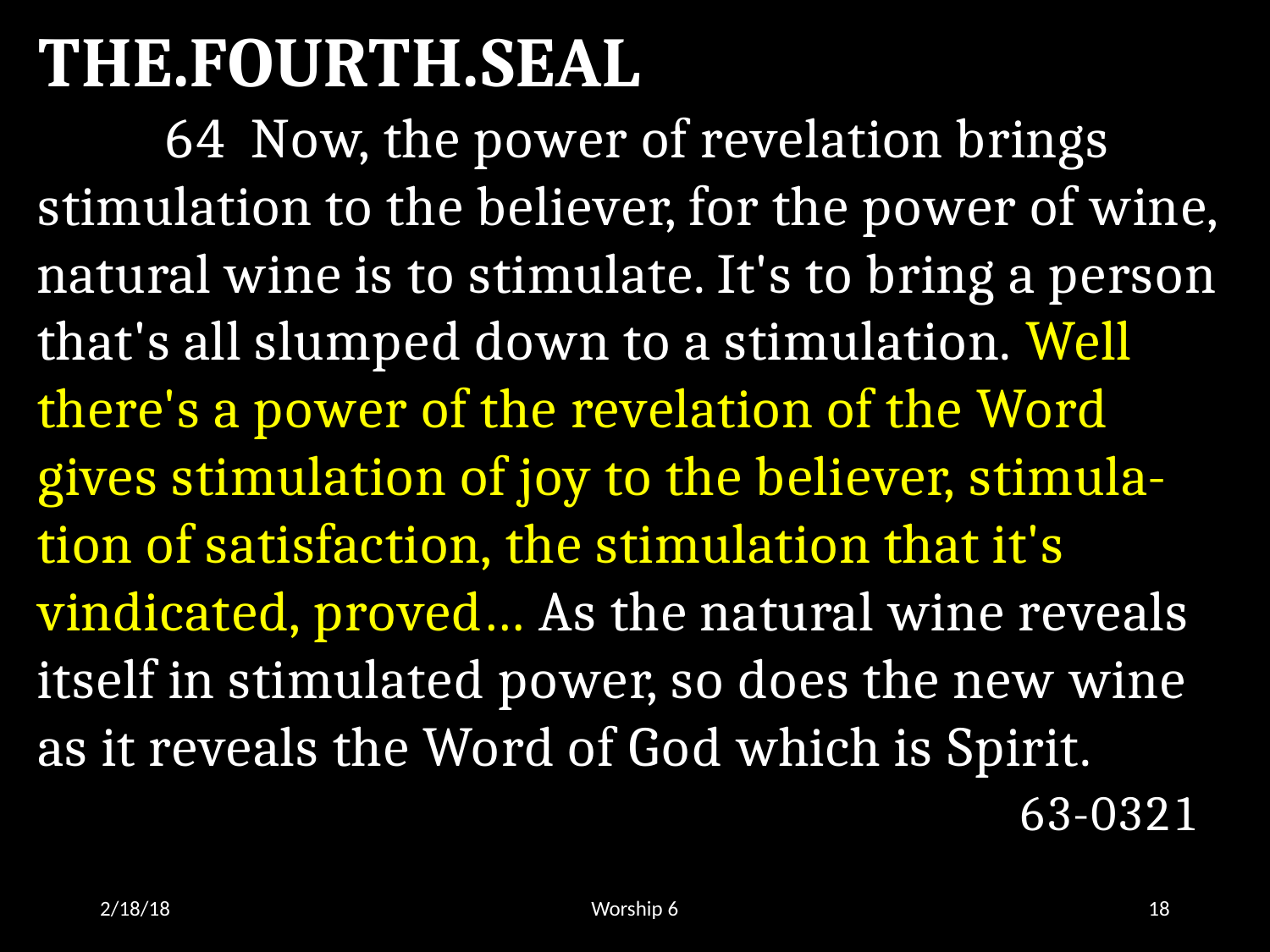

THE.FOURTH.SEAL
	64  Now, the power of revelation brings stimulation to the believer, for the power of wine, natural wine is to stimulate. It's to bring a person that's all slumped down to a stimulation. Well there's a power of the revelation of the Word gives stimulation of joy to the believer, stimula-tion of satisfaction, the stimulation that it's vindicated, proved… As the natural wine reveals itself in stimulated power, so does the new wine as it reveals the Word of God which is Spirit. 								        63-0321
2/18/18
Worship 6
18